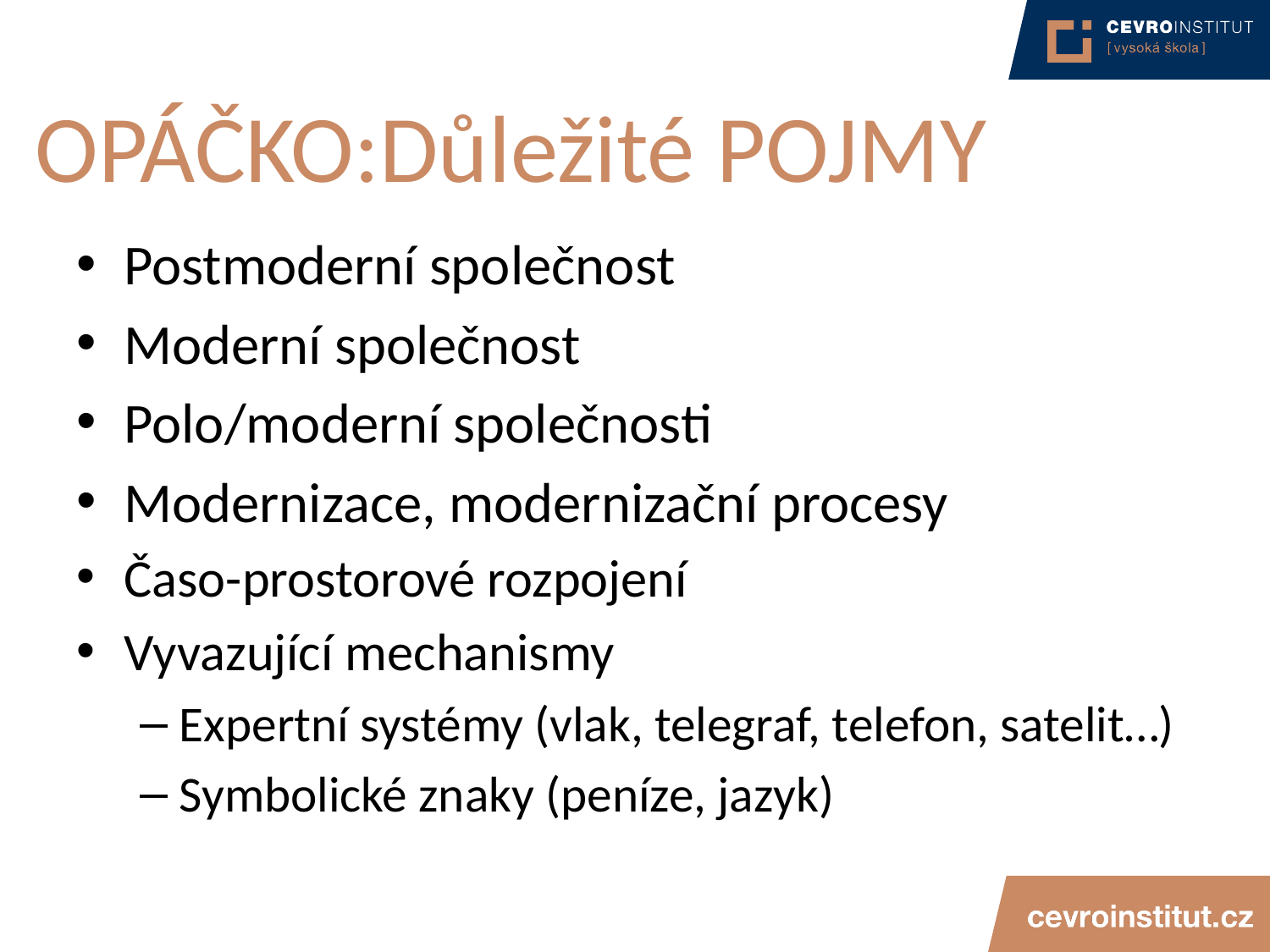

# OPÁČKO:Důležité POJMY
Postmoderní společnost
Moderní společnost
Polo/moderní společnosti
Modernizace, modernizační procesy
Časo-prostorové rozpojení
Vyvazující mechanismy
Expertní systémy (vlak, telegraf, telefon, satelit…)
Symbolické znaky (peníze, jazyk)